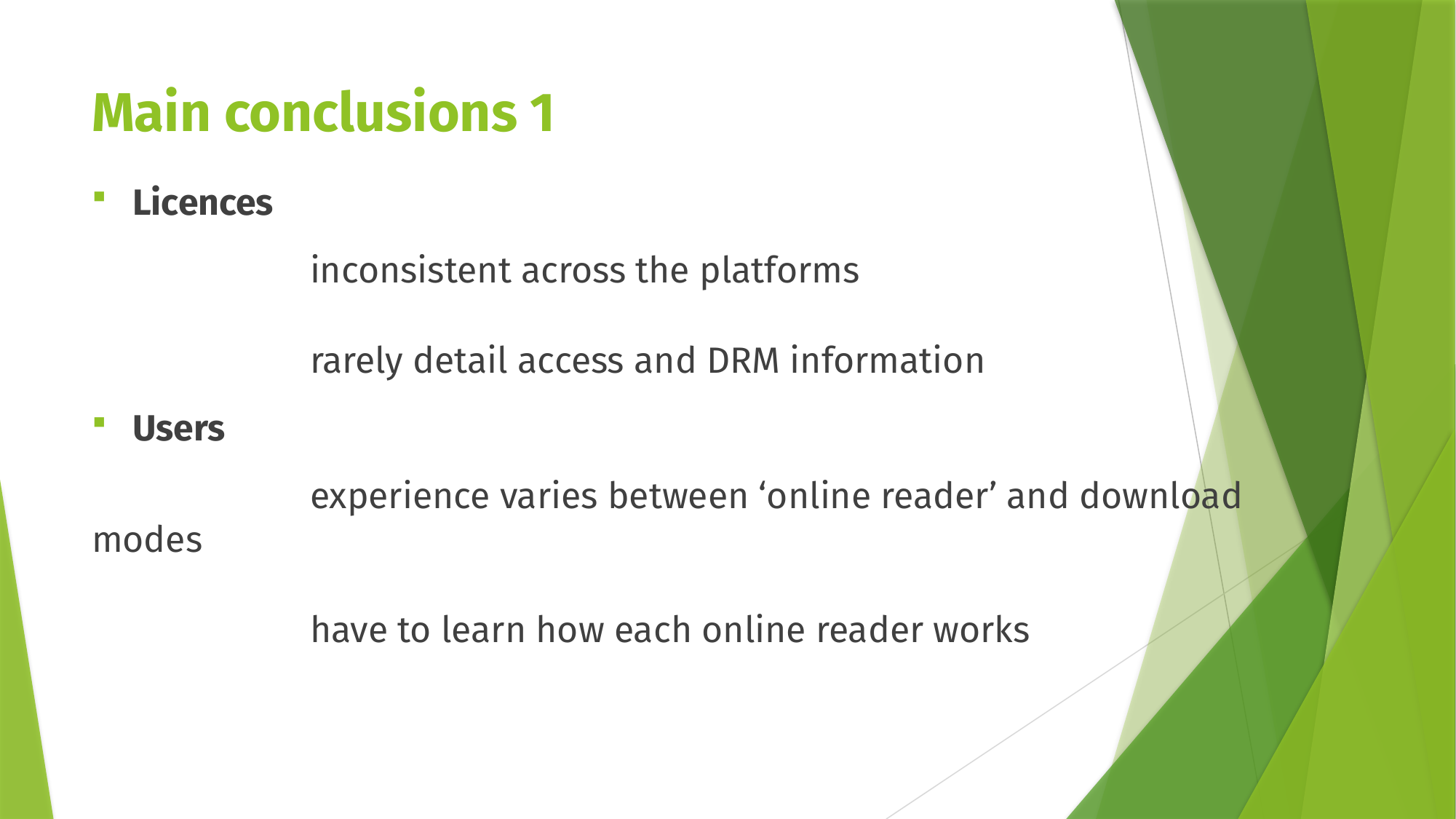

# Main conclusions 1
Licences
		inconsistent across the platforms
		rarely detail access and DRM information
Users
		experience varies between ‘online reader’ and download modes
		have to learn how each online reader works